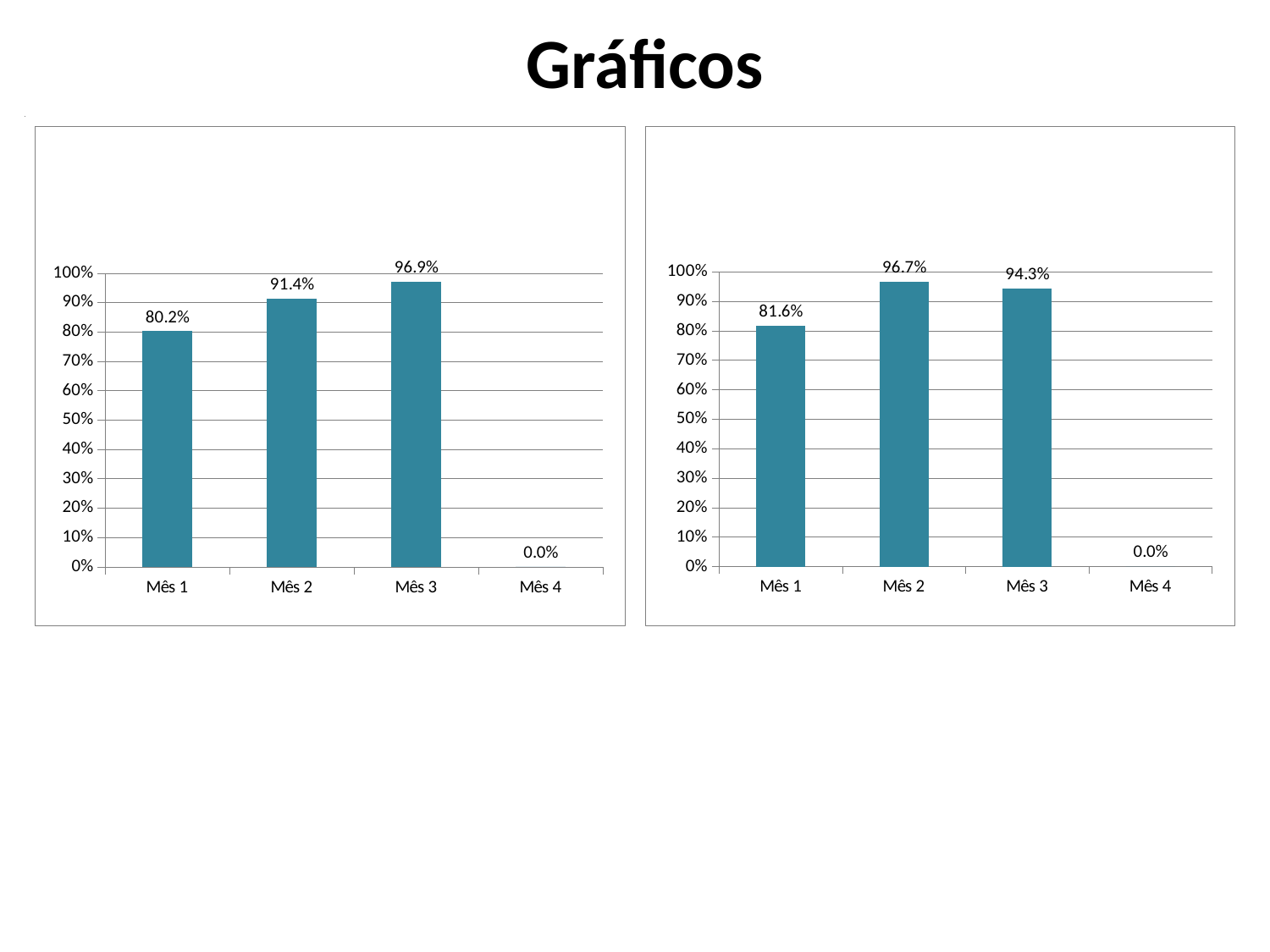

Gráficos

### Chart

| Category |
|---|

### Chart

| Category | Proporção de hipertensos com os exames complementares em dia de acordo com o protocolo |
|---|---|
| Mês 1 | 0.8020833333333337 |
| Mês 2 | 0.9141414141414178 |
| Mês 3 | 0.9694915254237289 |
| Mês 4 | 0.0 |

### Chart

| Category | Proporção de diabéticos com os exames complementares  em dia de acordo com o protocolo |
|---|---|
| Mês 1 | 0.8157894736842147 |
| Mês 2 | 0.9672131147540983 |
| Mês 3 | 0.9425287356321846 |
| Mês 4 | 0.0 |